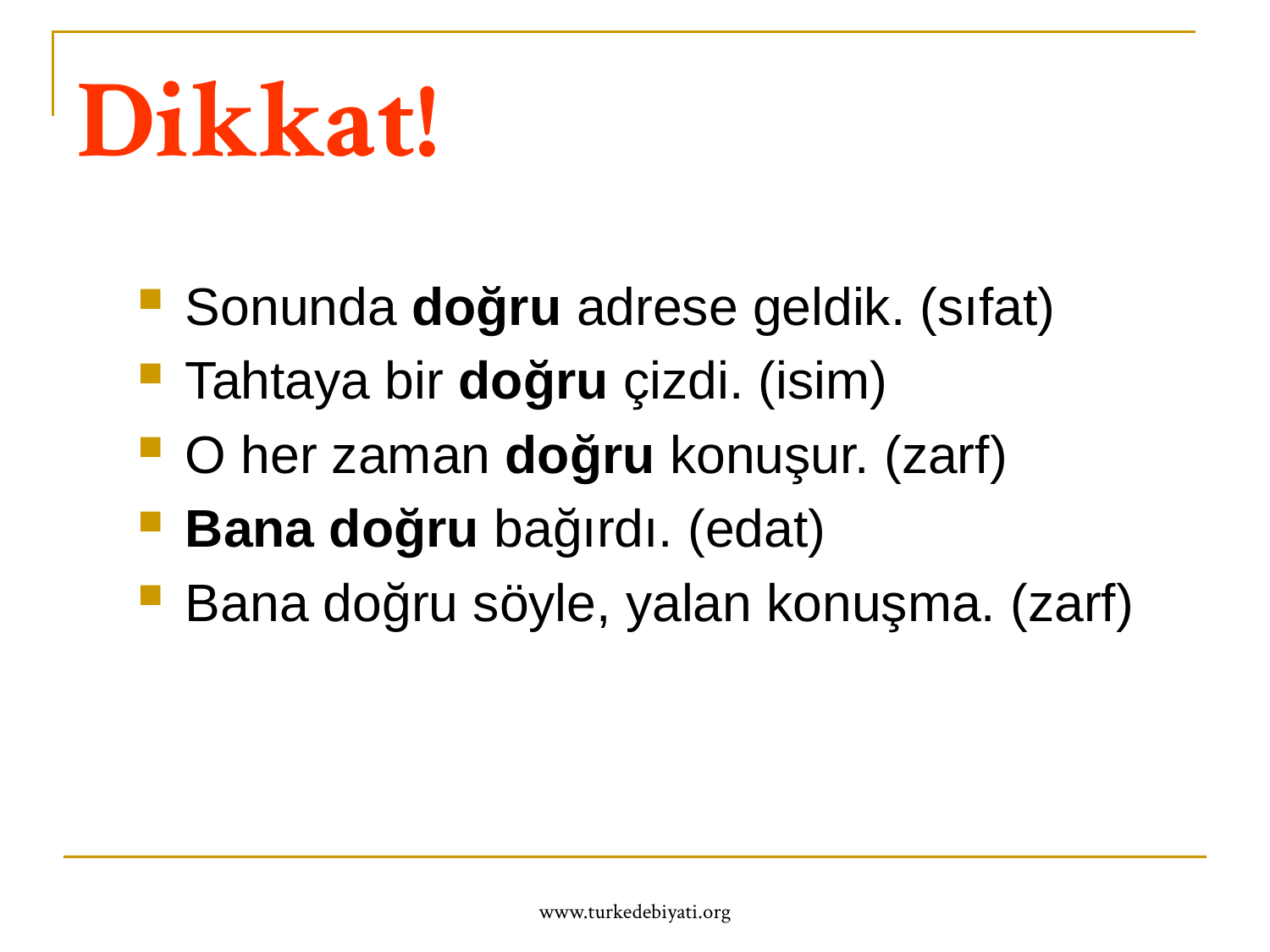

# Dikkat!
Sonunda doğru adrese geldik. (sıfat)
Tahtaya bir doğru çizdi. (isim)
O her zaman doğru konuşur. (zarf)
Bana doğru bağırdı. (edat)
Bana doğru söyle, yalan konuşma. (zarf)
www.turkedebiyati.org